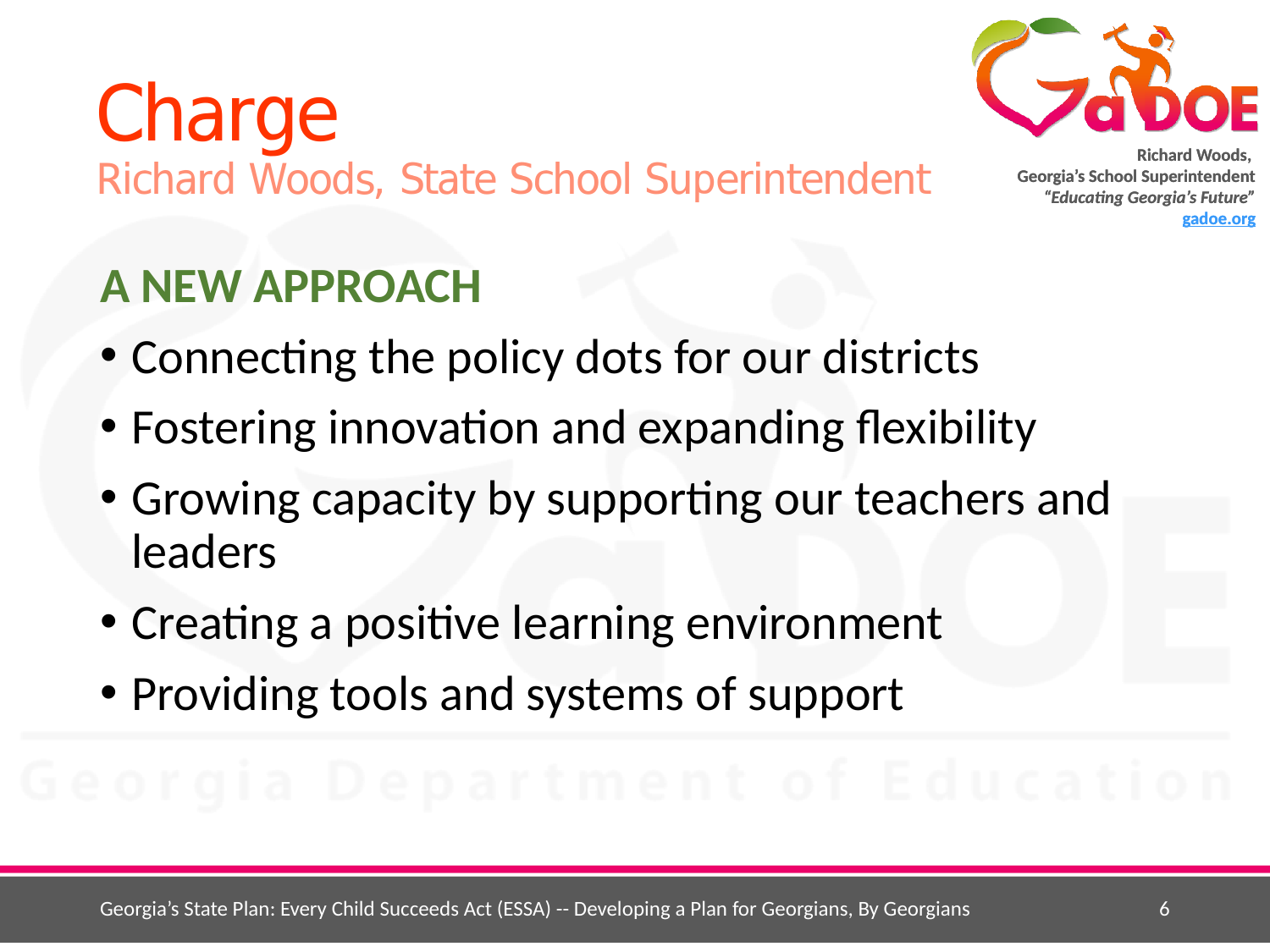

# Charge Richard Woods, State School Superintendent
A NEW APPROACH
Connecting the policy dots for our districts
Fostering innovation and expanding flexibility
Growing capacity by supporting our teachers and leaders
Creating a positive learning environment
Providing tools and systems of support

Georgia’s State Plan: Every Child Succeeds Act (ESSA) -- Developing a Plan for Georgians, By Georgians
6